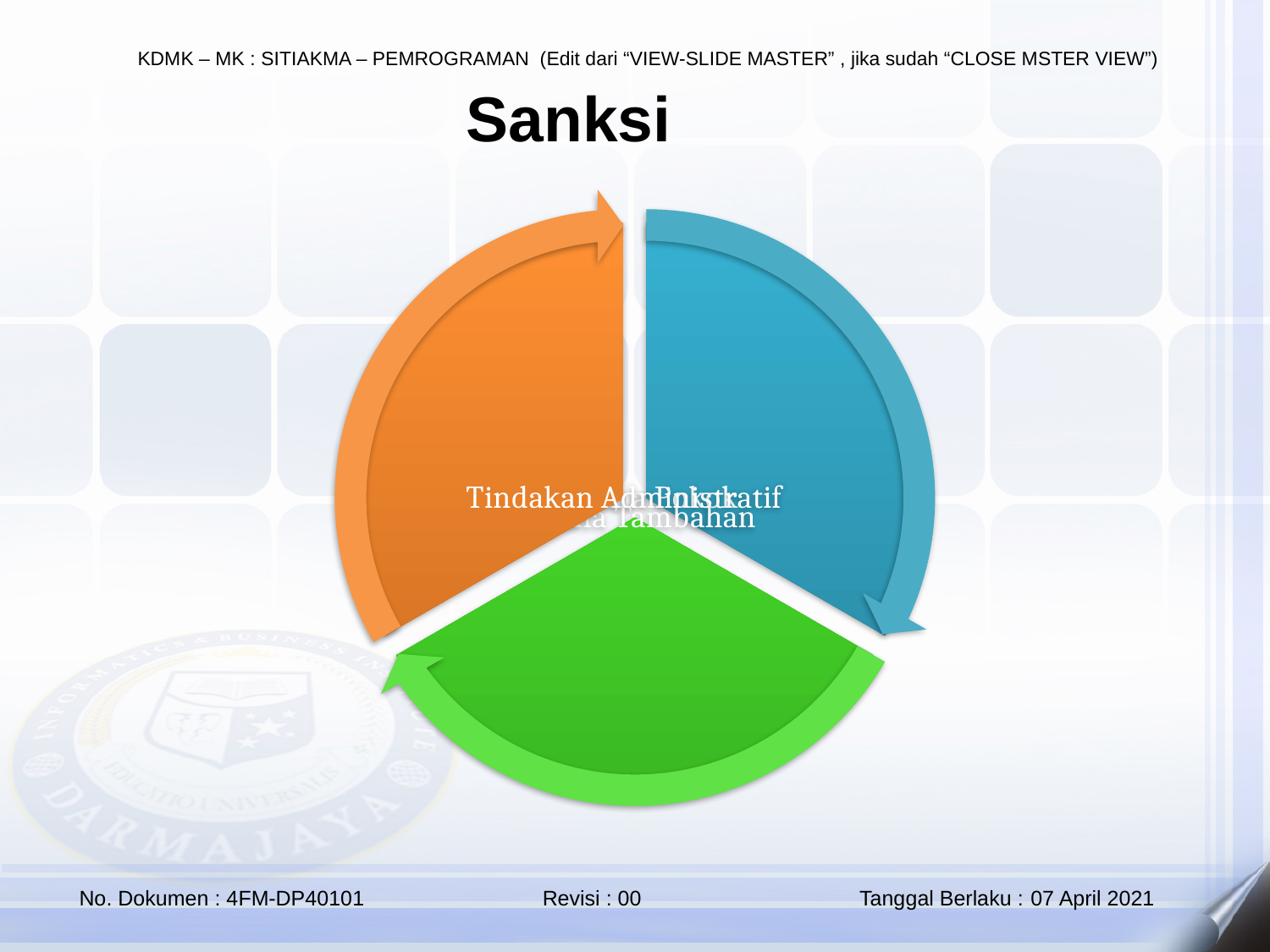

# Sanksi
Pidana Pokok
Pidana Tambahan
Tindakan Administratif